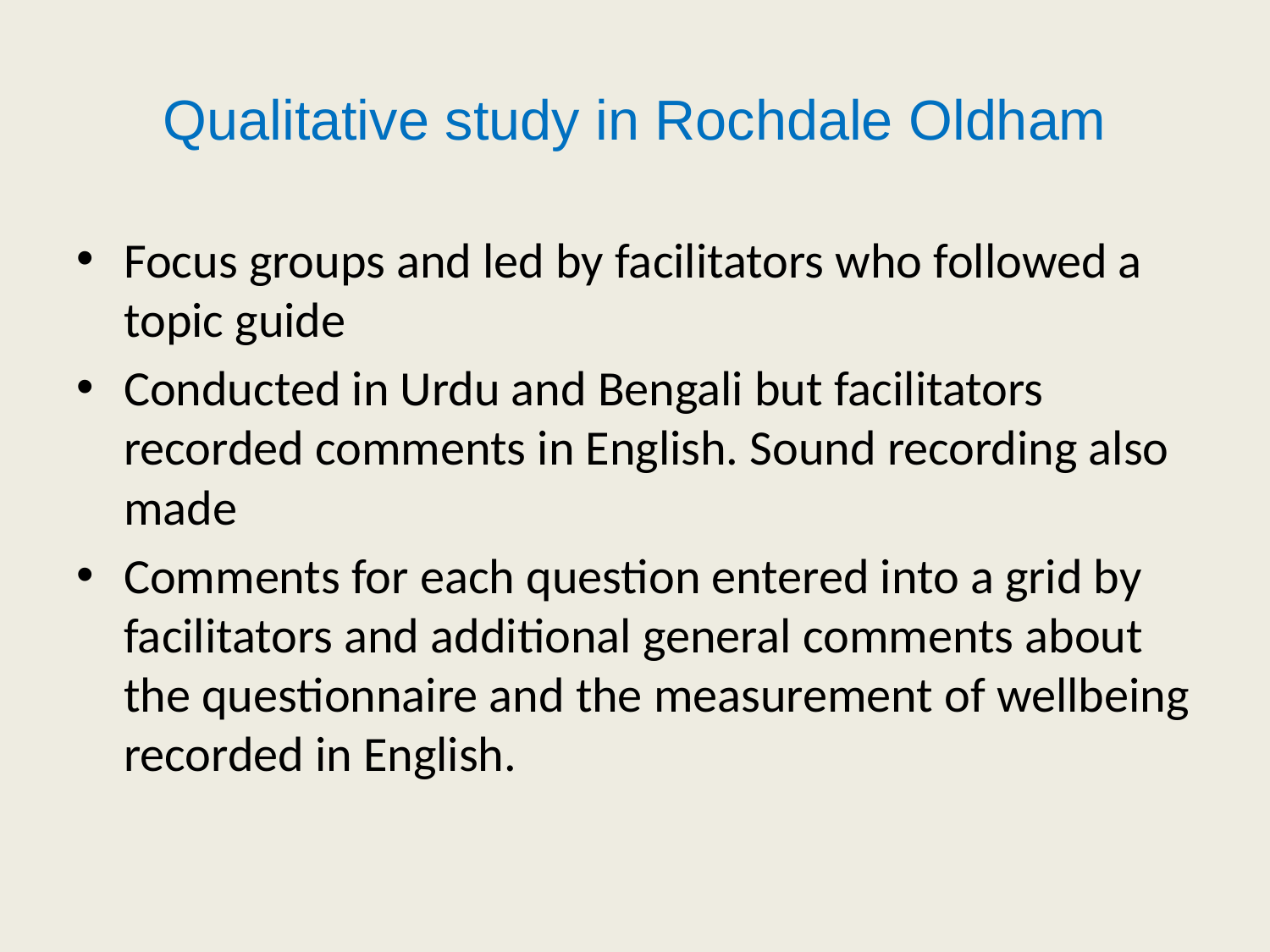

# Qualitative study in Rochdale Oldham
Focus groups and led by facilitators who followed a topic guide
Conducted in Urdu and Bengali but facilitators recorded comments in English. Sound recording also made
Comments for each question entered into a grid by facilitators and additional general comments about the questionnaire and the measurement of wellbeing recorded in English.